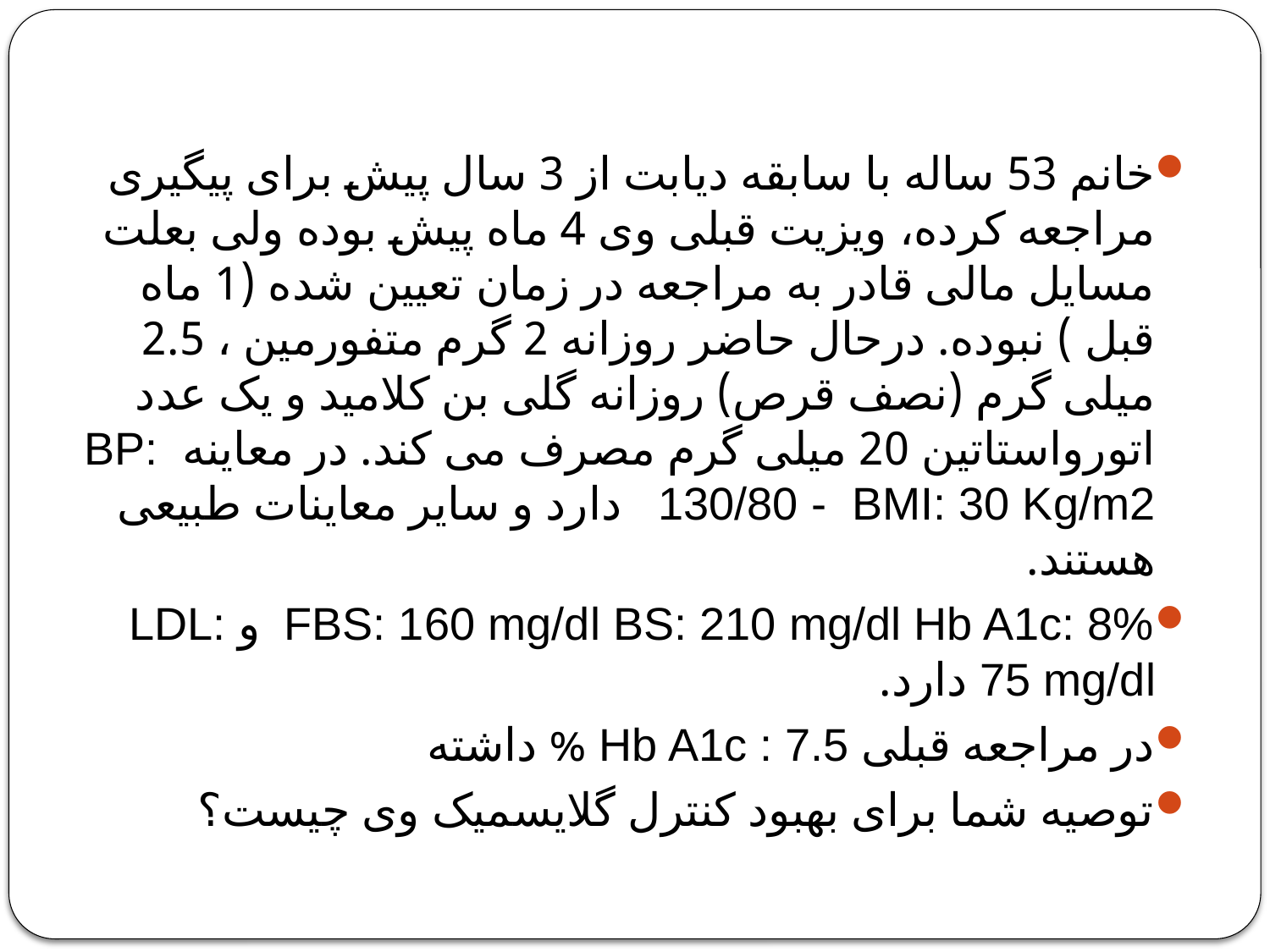

خانم 53 ساله با سابقه دیابت از 3 سال پیش برای پیگیری مراجعه کرده، ویزیت قبلی وی 4 ماه پیش بوده ولی بعلت مسایل مالی قادر به مراجعه در زمان تعیین شده (1 ماه قبل ) نبوده. درحال حاضر روزانه 2 گرم متفورمین ، 2.5 میلی گرم (نصف قرص) روزانه گلی بن کلامید و یک عدد اتورواستاتین 20 میلی گرم مصرف می کند. در معاینه  BP: 130/80 -  BMI: 30 Kg/m2   دارد و سایر معاینات طبیعی هستند.
FBS: 160 mg/dl BS: 210 mg/dl Hb A1c: 8%  و LDL: 75 mg/dl دارد.
در مراجعه قبلی Hb A1c : 7.5 % داشته
توصیه شما برای بهبود کنترل گلایسمیک وی چیست؟